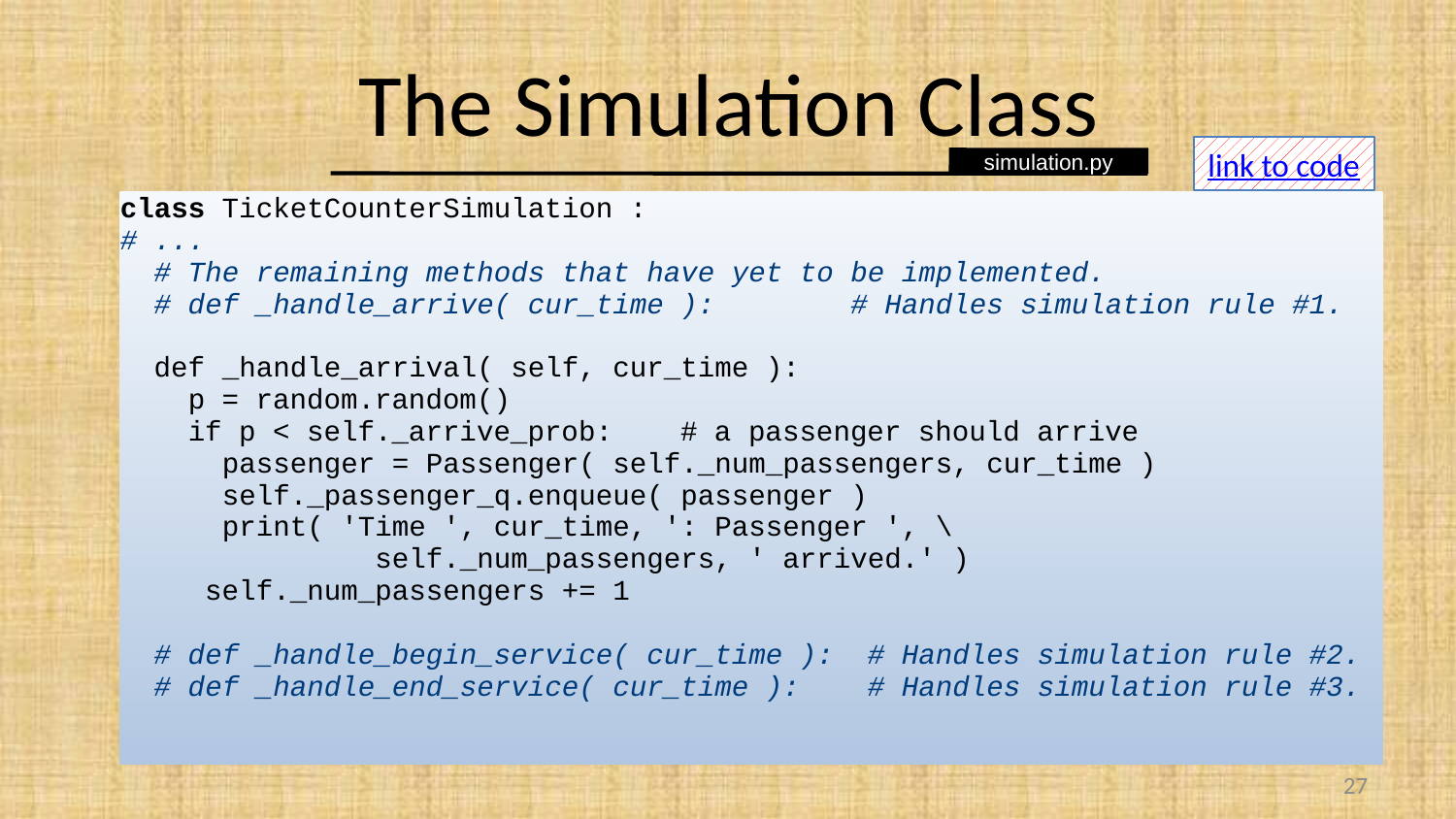

# The Simulation Class
link to code
simulation.py

class TicketCounterSimulation :
# ...
  # The remaining methods that have yet to be implemented.
  # def _handle_arrive( cur_time ):        # Handles simulation rule #1.

  def _handle_arrival( self, cur_time ):
    p = random.random()
    if p < self._arrive_prob:    # a passenger should arrive
      passenger = Passenger( self._num_passengers, cur_time )
      self._passenger_q.enqueue( passenger )
      print( 'Time ', cur_time, ': Passenger ', \
               self._num_passengers, ' arrived.' )
     self._num_passengers += 1

  # def _handle_begin_service( cur_time ):  # Handles simulation rule #2.
  # def _handle_end_service( cur_time ):    # Handles simulation rule #3.
27